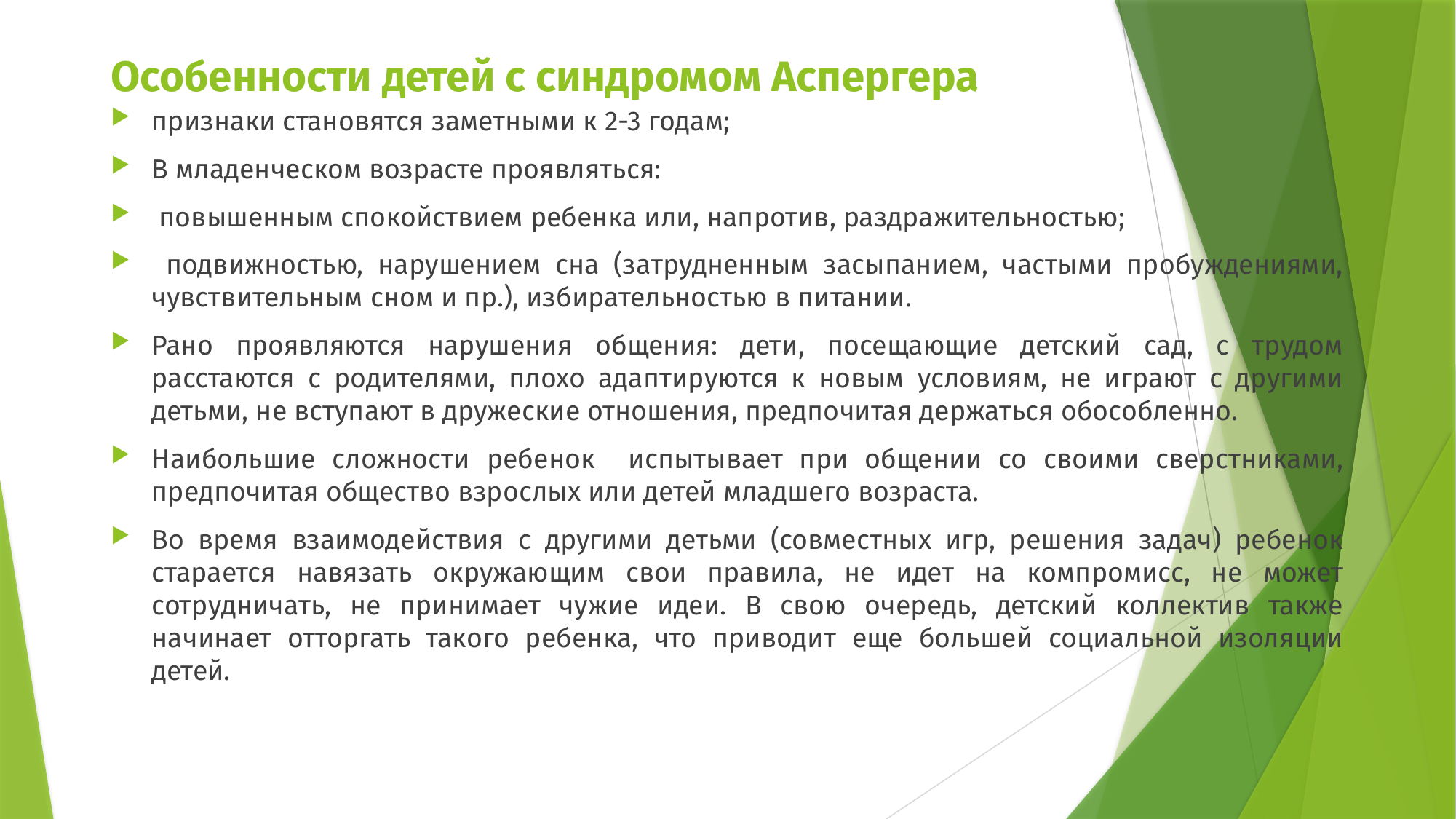

# Особенности детей с синдромом Аспергера
признаки становятся заметными к 2-3 годам;
В младенческом возрасте проявляться:
 повышенным спокойствием ребенка или, напротив, раздражительностью;
 подвижностью, нарушением сна (затрудненным засыпанием, частыми пробуждениями, чувствительным сном и пр.), избирательностью в питании.
Рано проявляются нарушения общения: дети, посещающие детский сад, с трудом расстаются с родителями, плохо адаптируются к новым условиям, не играют с другими детьми, не вступают в дружеские отношения, предпочитая держаться обособленно.
Наибольшие сложности ребенок  испытывает при общении со своими сверстниками, предпочитая общество взрослых или детей младшего возраста.
Во время взаимодействия с другими детьми (совместных игр, решения задач) ребенок старается навязать окружающим свои правила, не идет на компромисс, не может сотрудничать, не принимает чужие идеи. В свою очередь, детский коллектив также начинает отторгать такого ребенка, что приводит еще большей социальной изоляции детей.